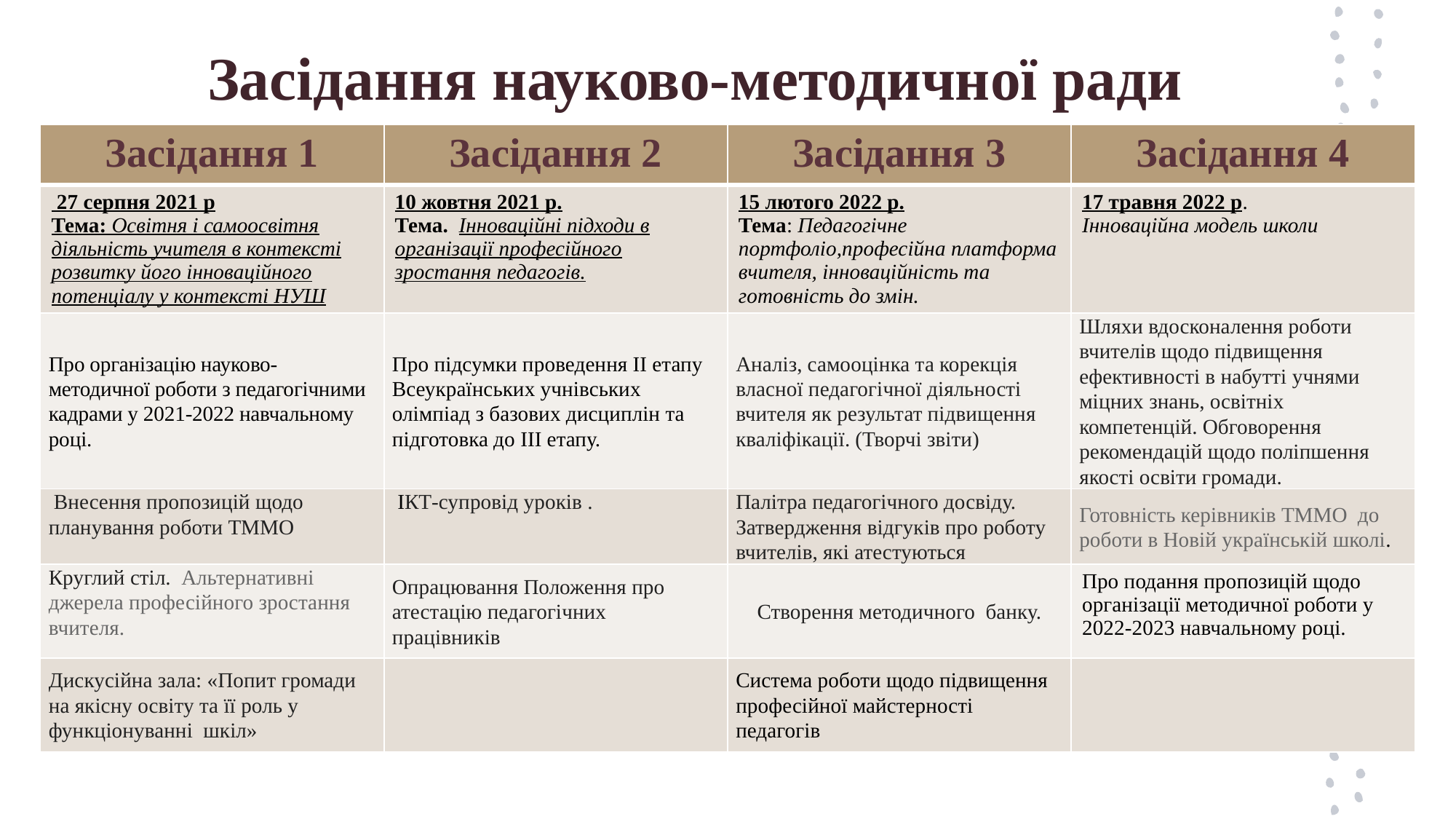

# Засідання науково-методичної ради
| Засідання 1 | Засідання 2 | Засідання 3 | Засідання 4 |
| --- | --- | --- | --- |
| 27 серпня 2021 р Тема: Освітня і самоосвітня діяльність учителя в контексті розвитку його інноваційного потенціалу у контексті НУШ | 10 жовтня 2021 р. Тема.  Інноваційні підходи в організації професійного зростання педагогів. | 15 лютого 2022 р. Тема: Педагогічне портфоліо,професійна платформа вчителя, інноваційність та готовність до змін. | 17 травня 2022 р. Інноваційна модель школи |
| Про організацію науково-методичної роботи з педагогічними кадрами у 2021-2022 навчальному році. | Про підсумки проведення ІІ етапу Всеукраїнських учнівських олімпіад з базових дисциплін та підготовка до ІІІ етапу. | Аналіз, самооцінка та корекція власної педагогічної діяльності вчителя як результат підвищення кваліфікації. (Творчі звіти) | Шляхи вдосконалення роботи вчителів щодо підвищення ефективності в набутті учнями міцних знань, освітніх компетенцій. Обговорення рекомендацій щодо поліпшення якості освіти громади. |
| Внесення пропозицій щодо планування роботи ТММО | ІКТ-супровід уроків . | Палітра педагогічного досвіду. Затвердження відгуків про роботу вчителів, які атестуються | Готовність керівників ТММО до роботи в Новій українській школі. |
| Круглий стіл.  Альтернативні джерела професійного зростання вчителя. | Опрацювання Положення про атестацію педагогічних працівників | Створення методичного  банку. | Про подання пропозицій щодо організації методичної роботи у 2022-2023 навчальному році. |
| Дискусійна зала: «Попит громади на якісну освіту та її роль у функціонуванні  шкіл» |  | Система роботи щодо підвищення професійної майстерності педагогів |  |